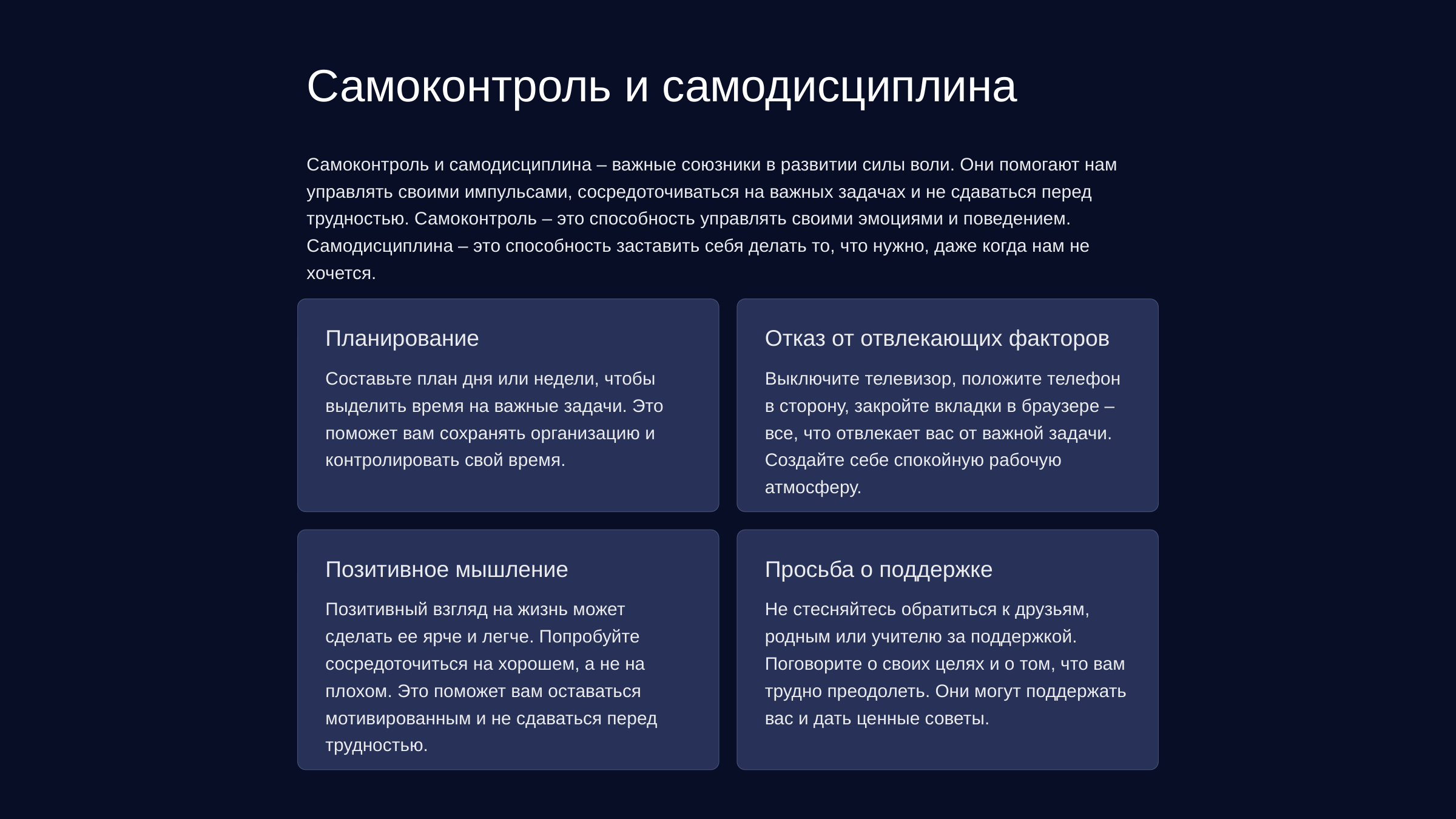

newUROKI.net
Самоконтроль и самодисциплина
Самоконтроль и самодисциплина – важные союзники в развитии силы воли. Они помогают нам управлять своими импульсами, сосредоточиваться на важных задачах и не сдаваться перед трудностью. Самоконтроль – это способность управлять своими эмоциями и поведением. Самодисциплина – это способность заставить себя делать то, что нужно, даже когда нам не хочется.

Планирование
Отказ от отвлекающих факторов
Составьте план дня или недели, чтобы выделить время на важные задачи. Это поможет вам сохранять организацию и контролировать свой время.
Выключите телевизор, положите телефон в сторону, закройте вкладки в браузере – все, что отвлекает вас от важной задачи. Создайте себе спокойную рабочую атмосферу.

Позитивное мышление
Просьба о поддержке
Позитивный взгляд на жизнь может сделать ее ярче и легче. Попробуйте сосредоточиться на хорошем, а не на плохом. Это поможет вам оставаться мотивированным и не сдаваться перед трудностью.
Не стесняйтесь обратиться к друзьям, родным или учителю за поддержкой. Поговорите о своих целях и о том, что вам трудно преодолеть. Они могут поддержать вас и дать ценные советы.